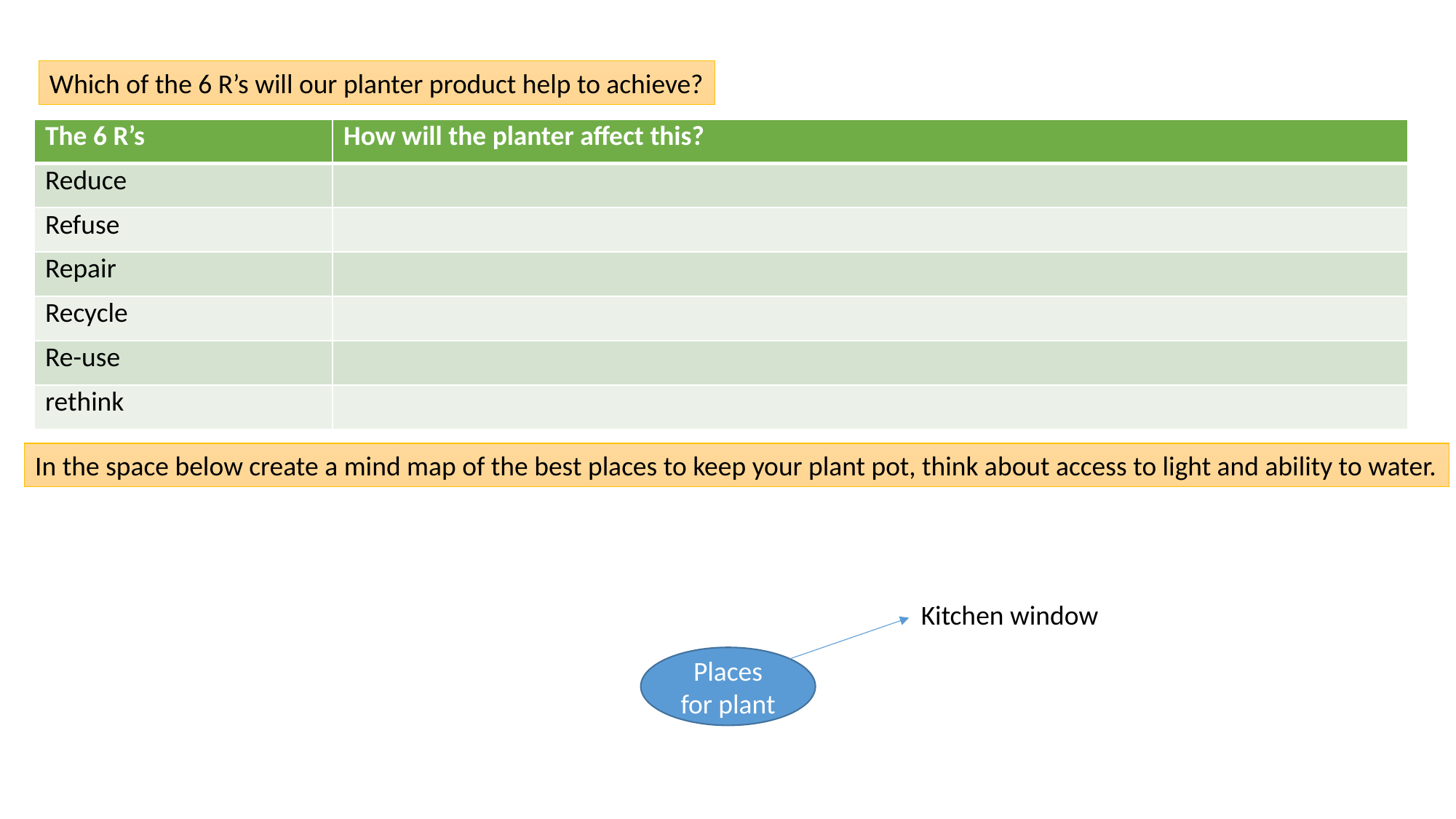

Which of the 6 R’s will our planter product help to achieve?
| The 6 R’s | How will the planter affect this? |
| --- | --- |
| Reduce |  |
| Refuse |  |
| Repair |  |
| Recycle |  |
| Re-use |  |
| rethink |  |
In the space below create a mind map of the best places to keep your plant pot, think about access to light and ability to water.
Kitchen window
Places for plant